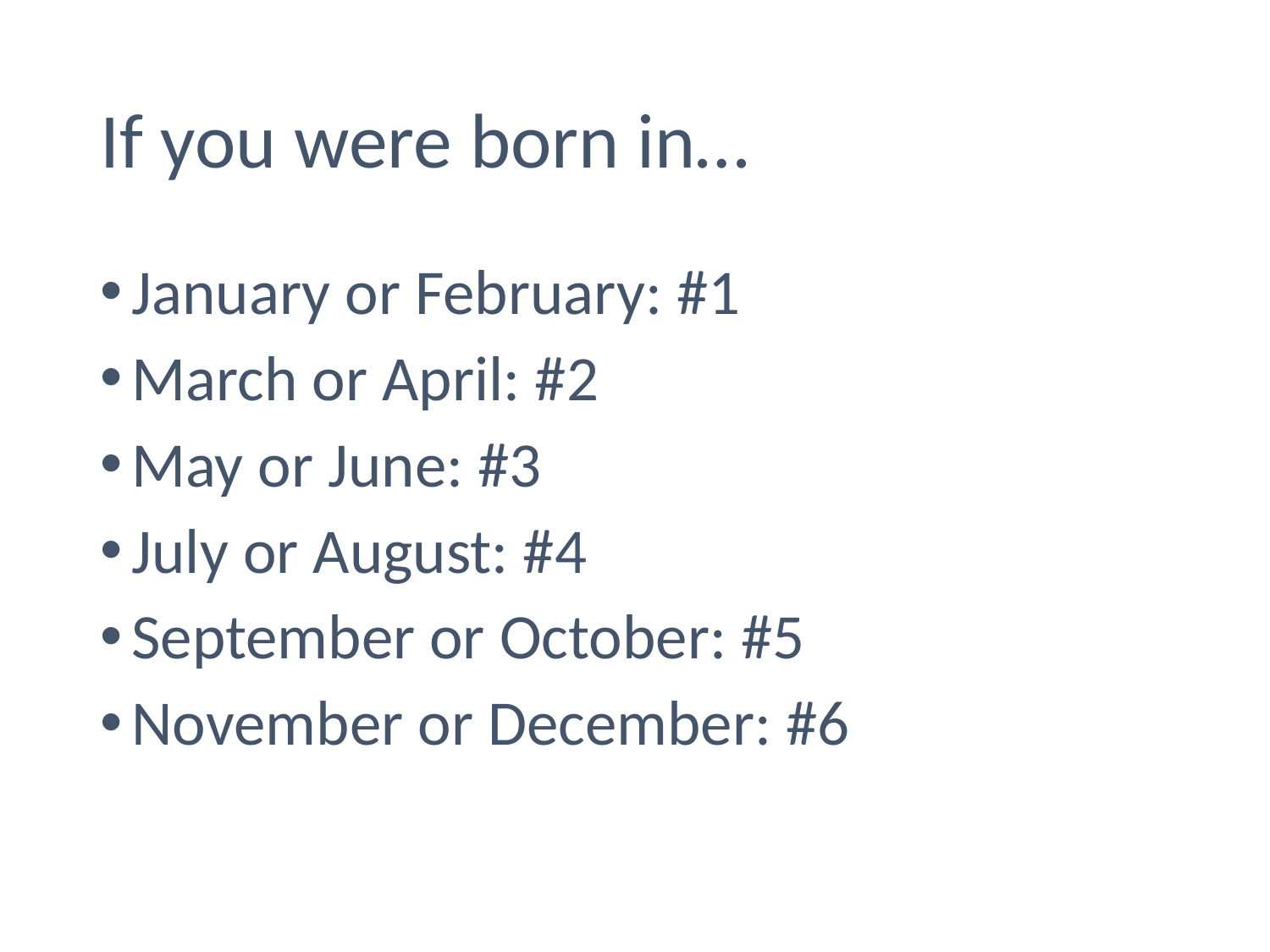

# If you were born in…
January or February: #1
March or April: #2
May or June: #3
July or August: #4
September or October: #5
November or December: #6